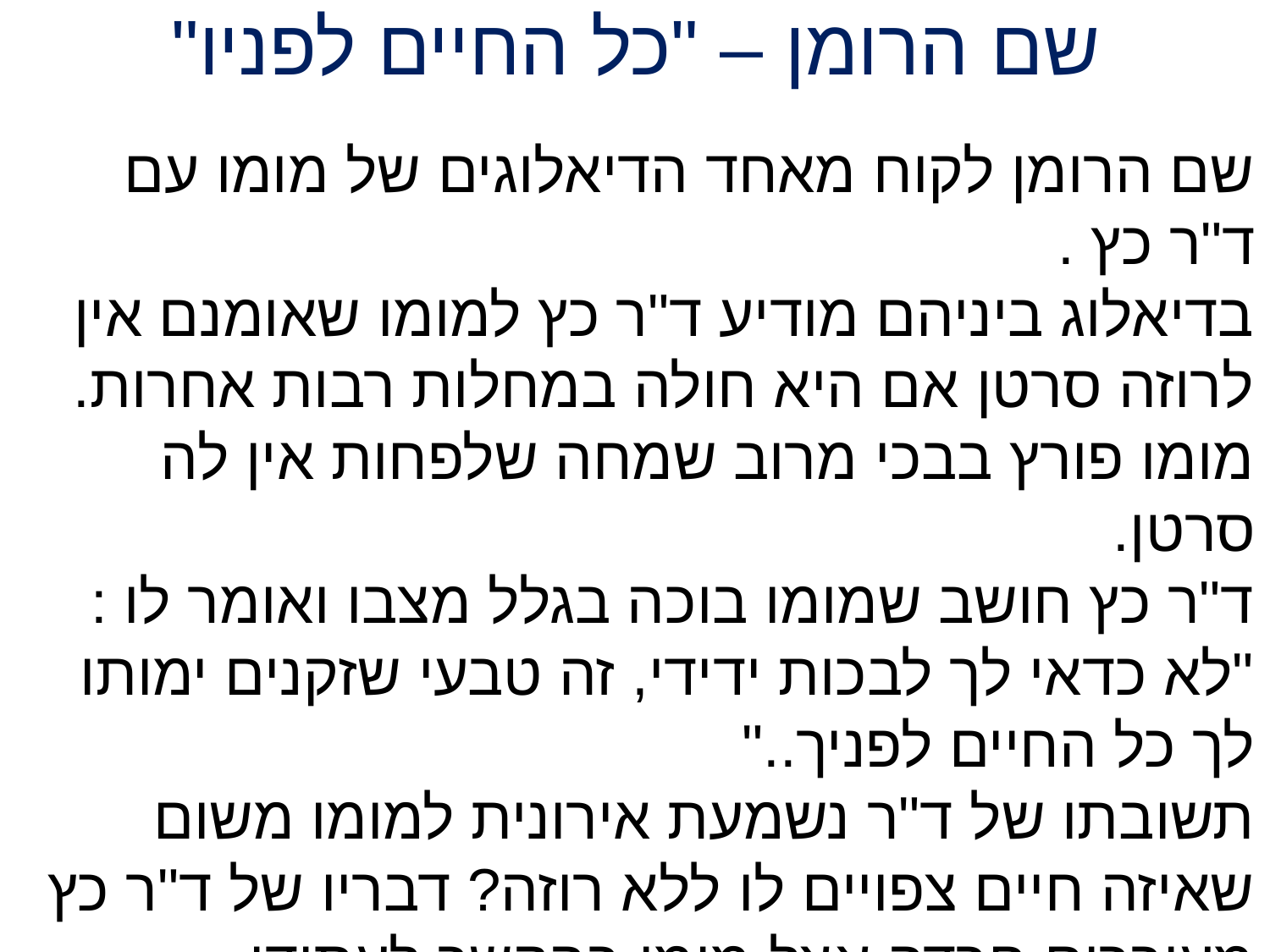

# שם הרומן – "כל החיים לפניו"
שם הרומן לקוח מאחד הדיאלוגים של מומו עם ד"ר כץ .
בדיאלוג ביניהם מודיע ד"ר כץ למומו שאומנם אין לרוזה סרטן אם היא חולה במחלות רבות אחרות. מומו פורץ בבכי מרוב שמחה שלפחות אין לה סרטן.
ד"ר כץ חושב שמומו בוכה בגלל מצבו ואומר לו : "לא כדאי לך לבכות ידידי, זה טבעי שזקנים ימותו לך כל החיים לפניך.."
תשובתו של ד"ר נשמעת אירונית למומו משום שאיזה חיים צפויים לו ללא רוזה? דבריו של ד"ר כץ מעוררים חרדה אצל מומו בהקשר לעתידו.